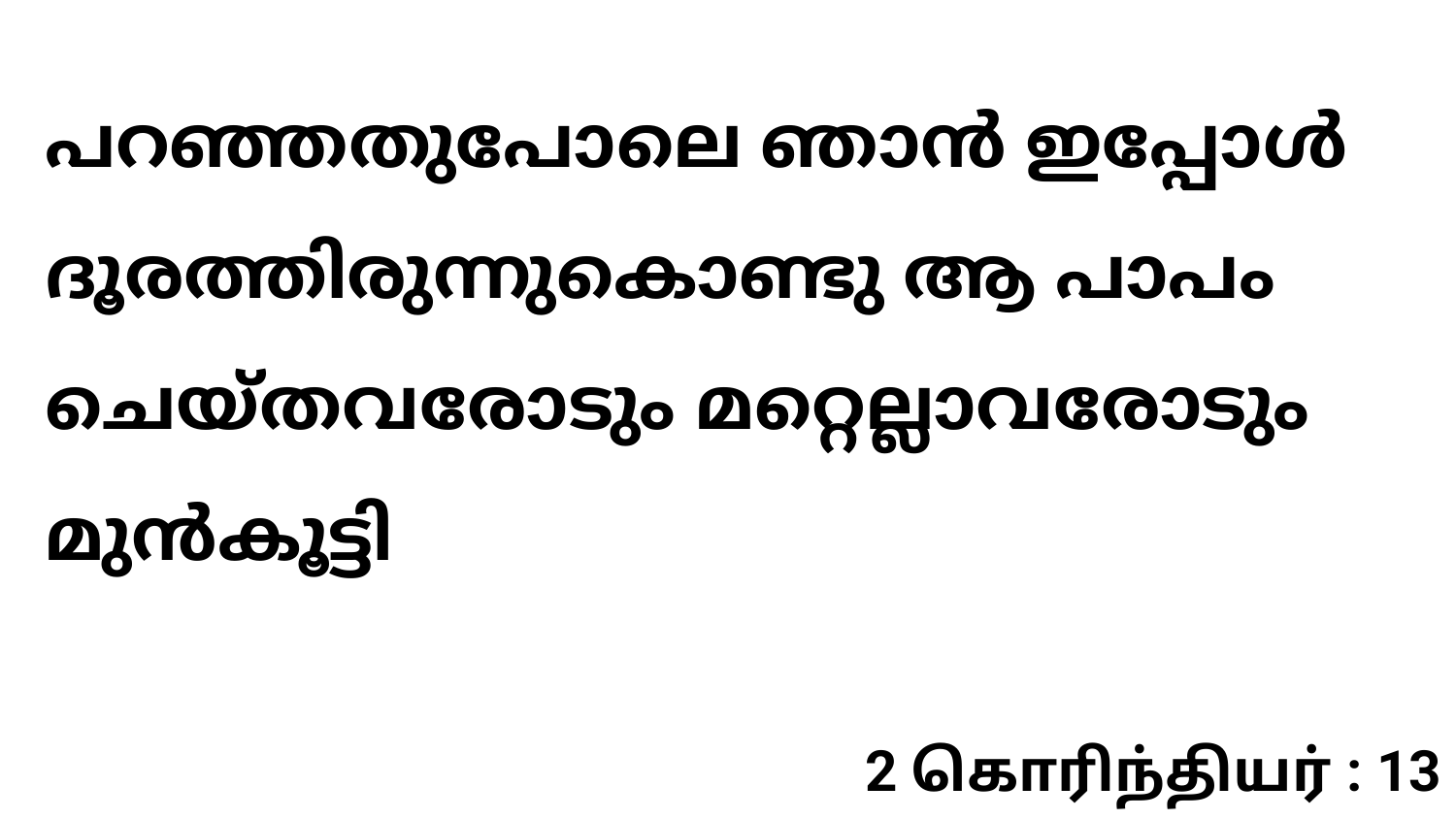

പറഞ്ഞതുപോലെ ഞാൻ ഇപ്പോൾ ദൂരത്തിരുന്നുകൊണ്ടു ആ പാപം ചെയ്തവരോടും മറ്റെല്ലാവരോടും മുൻകൂട്ടി
2 கொரிந்தியர் : 13